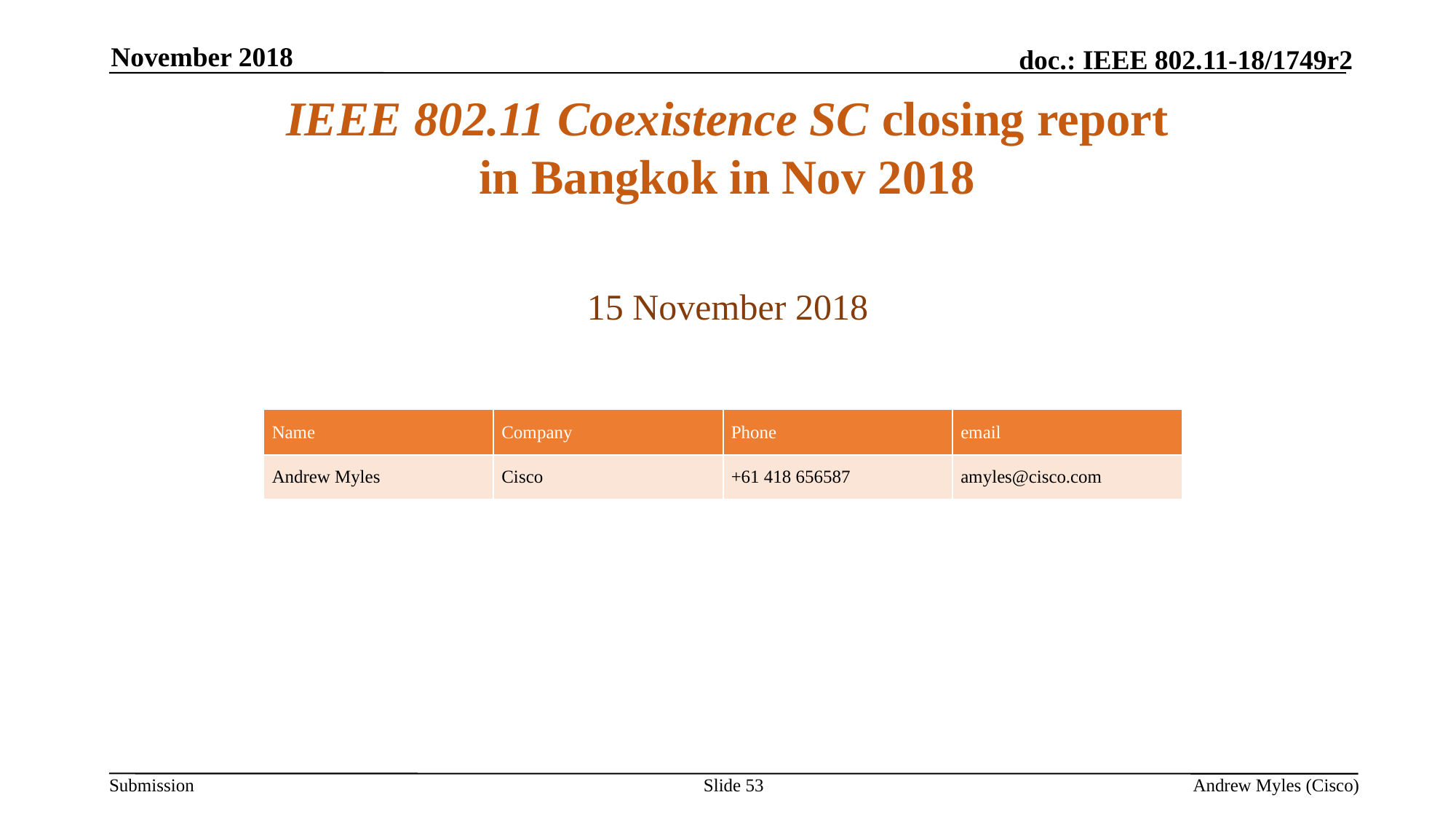

November 2018
# IEEE 802.11 Coexistence SC closing report in Bangkok in Nov 2018
15 November 2018
Authors:
| Name | Company | Phone | email |
| --- | --- | --- | --- |
| Andrew Myles | Cisco | +61 418 656587 | amyles@cisco.com |
Slide 53
Andrew Myles (Cisco)